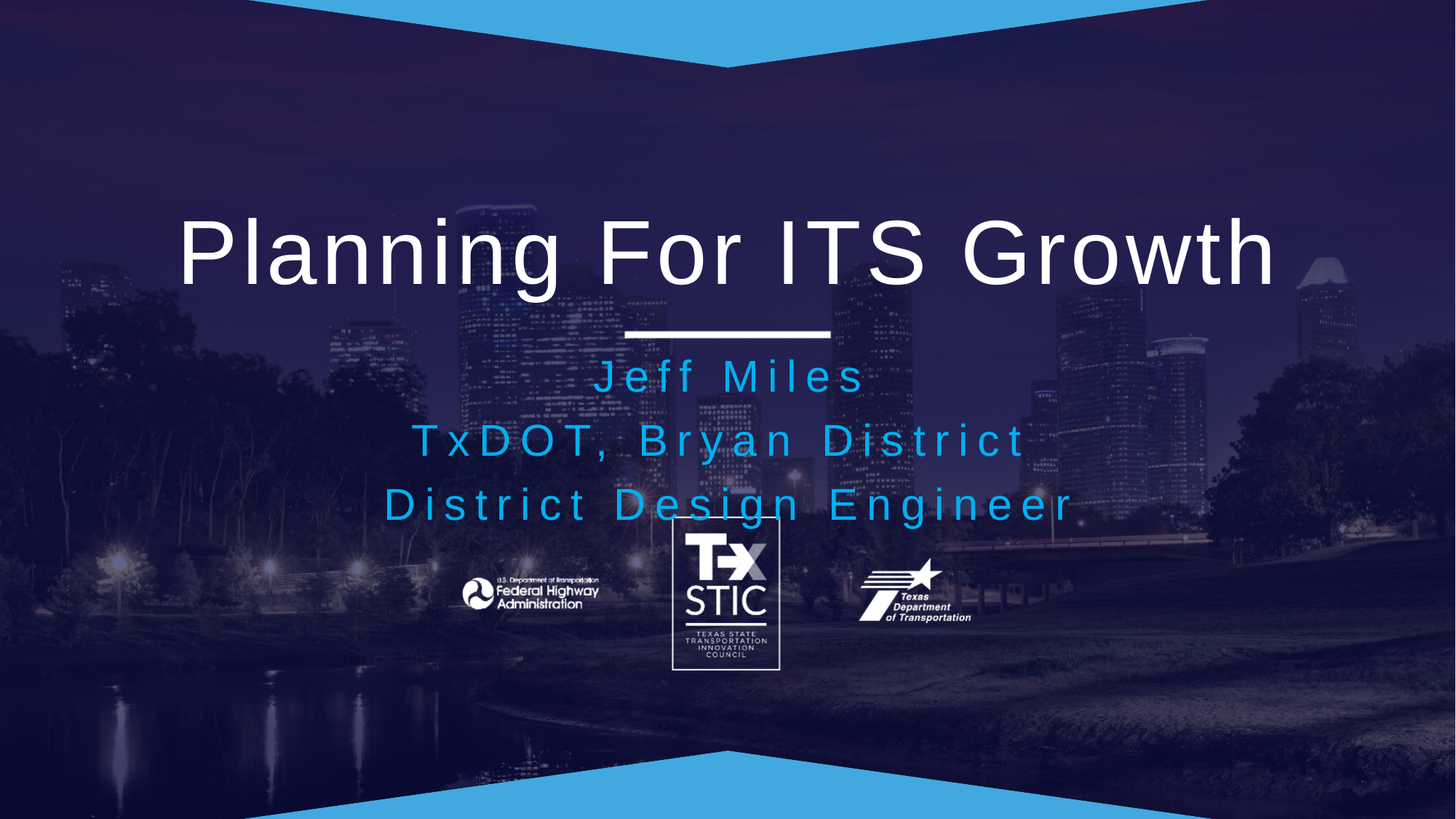

# Planning For ITS Growth

Jeff Miles
TxDOT, Bryan District
District Design Engineer